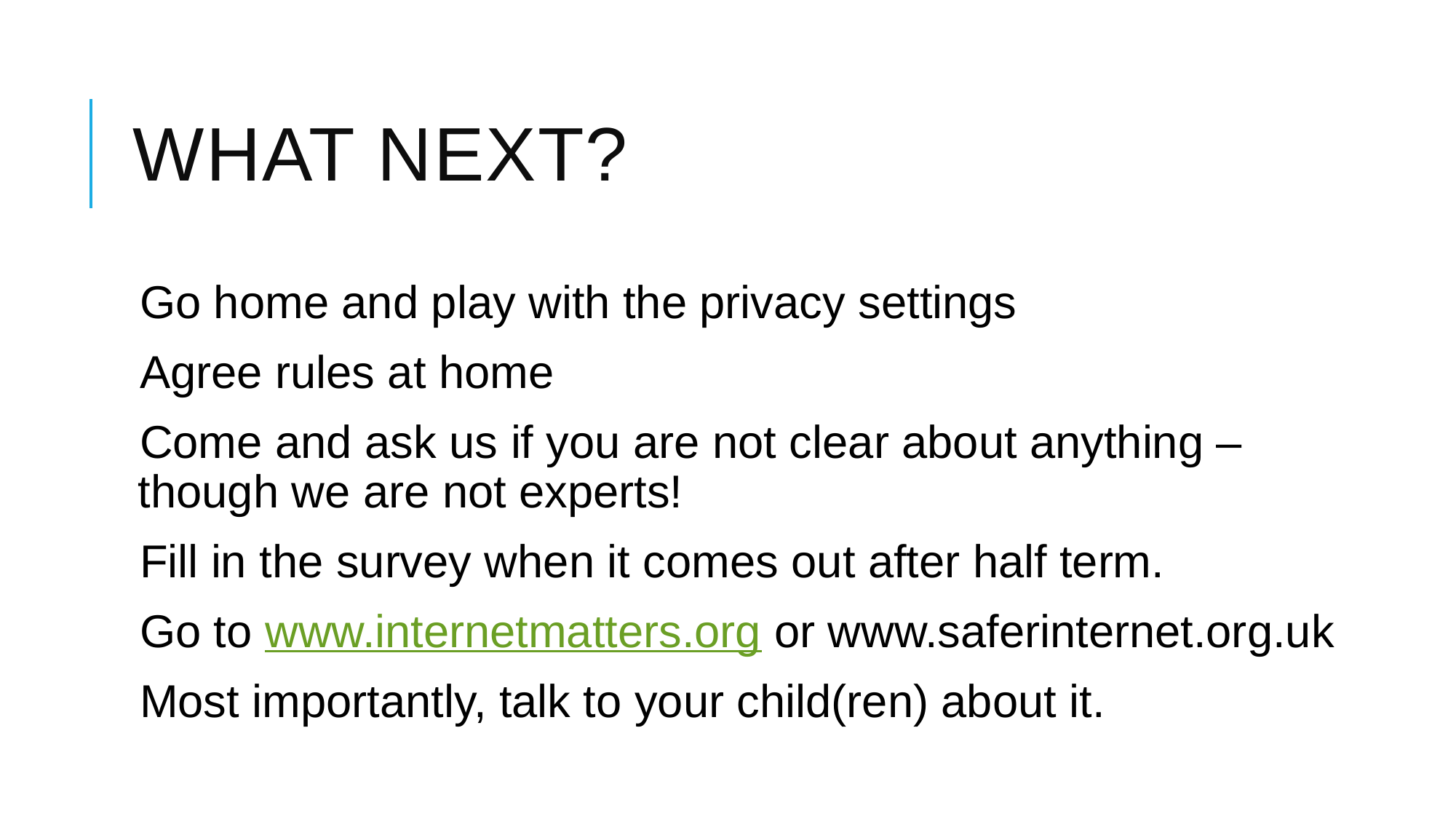

# What next?
Go home and play with the privacy settings
Agree rules at home
Come and ask us if you are not clear about anything – though we are not experts!
Fill in the survey when it comes out after half term.
Go to www.internetmatters.org or www.saferinternet.org.uk
Most importantly, talk to your child(ren) about it.